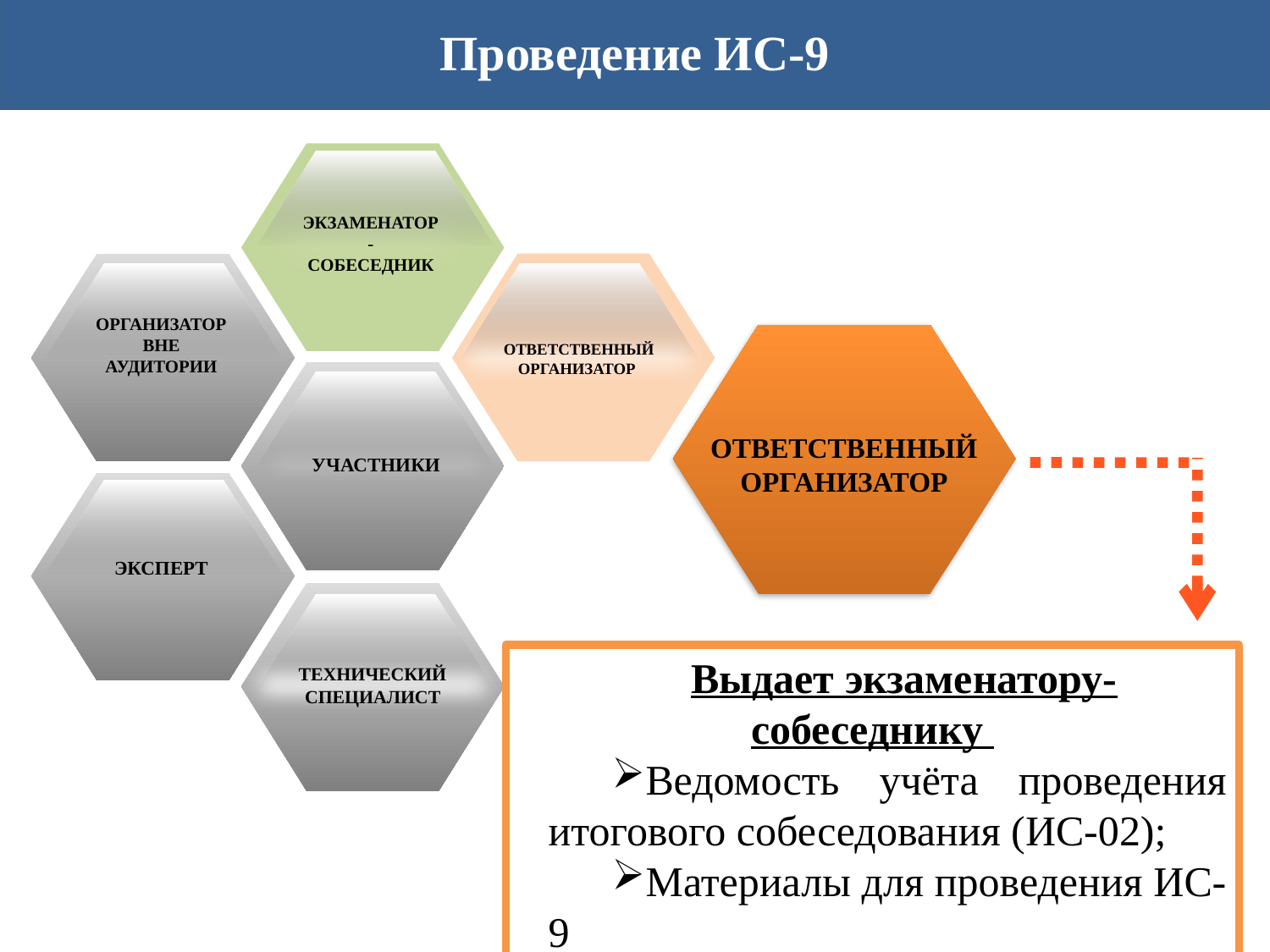

Проведение ИС-9

ЭКЗАМЕНАТОР
-
СОБЕСЕДНИК

ОРГАНИЗАТОР
ВНЕ
АУДИТОРИИ
ОТВЕТСТВЕННЫЙ ОРГАНИЗАТОР

УЧАСТНИКИ

ЭКСПЕРТ

ТЕХНИЧЕСКИЙ
СПЕЦИАЛИСТ

ОТВЕТСТВЕННЫЙ
ОРГАНИЗАТОР

Выдает экзаменатору-собеседнику
Ведомость учёта проведения итогового собеседования (ИС-02);
Материалы для проведения ИС-9